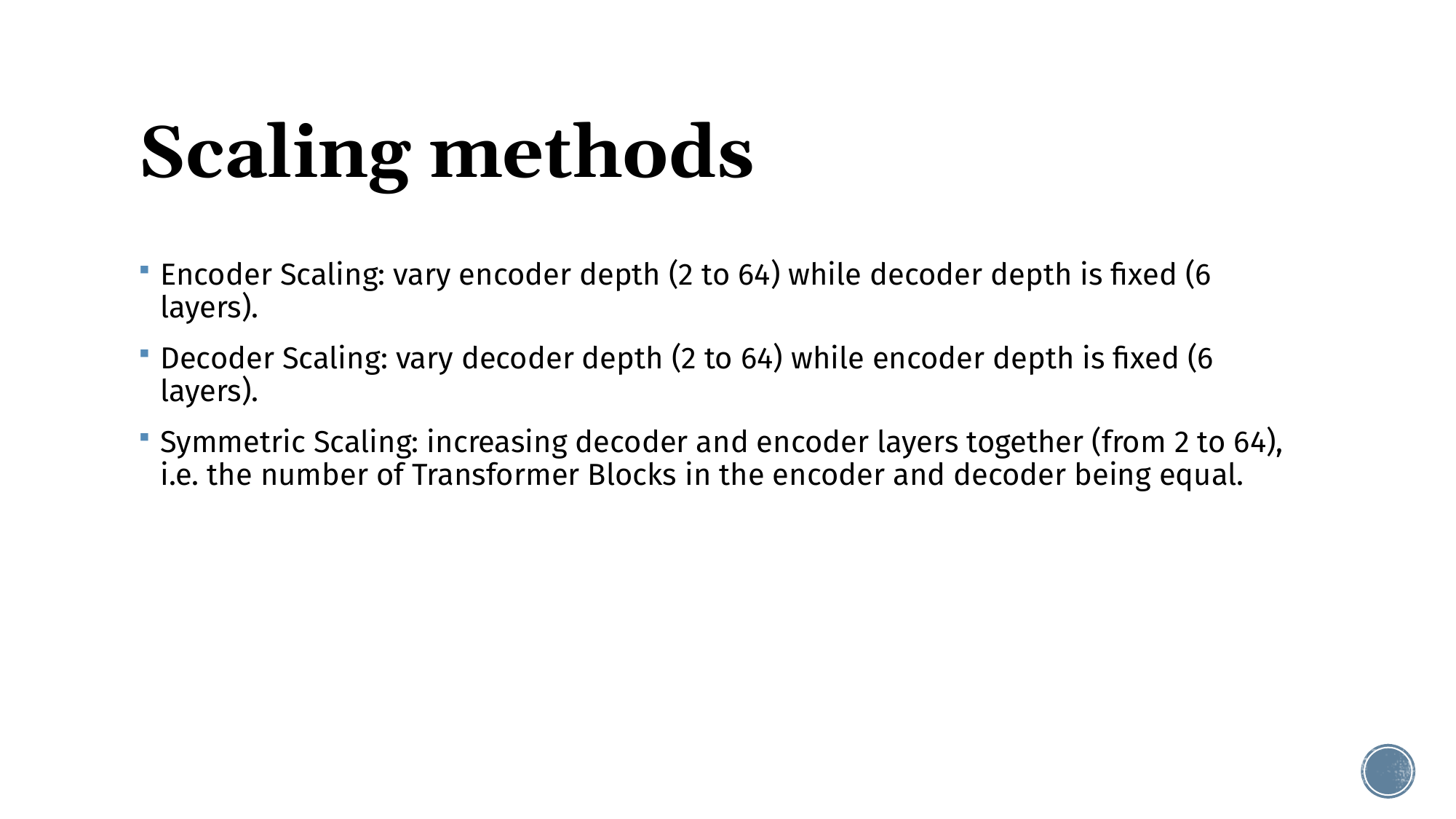

# Scaling methods
Encoder Scaling: vary encoder depth (2 to 64) while decoder depth is fixed (6 layers).
Decoder Scaling: vary decoder depth (2 to 64) while encoder depth is fixed (6 layers).
Symmetric Scaling: increasing decoder and encoder layers together (from 2 to 64), i.e. the number of Transformer Blocks in the encoder and decoder being equal.